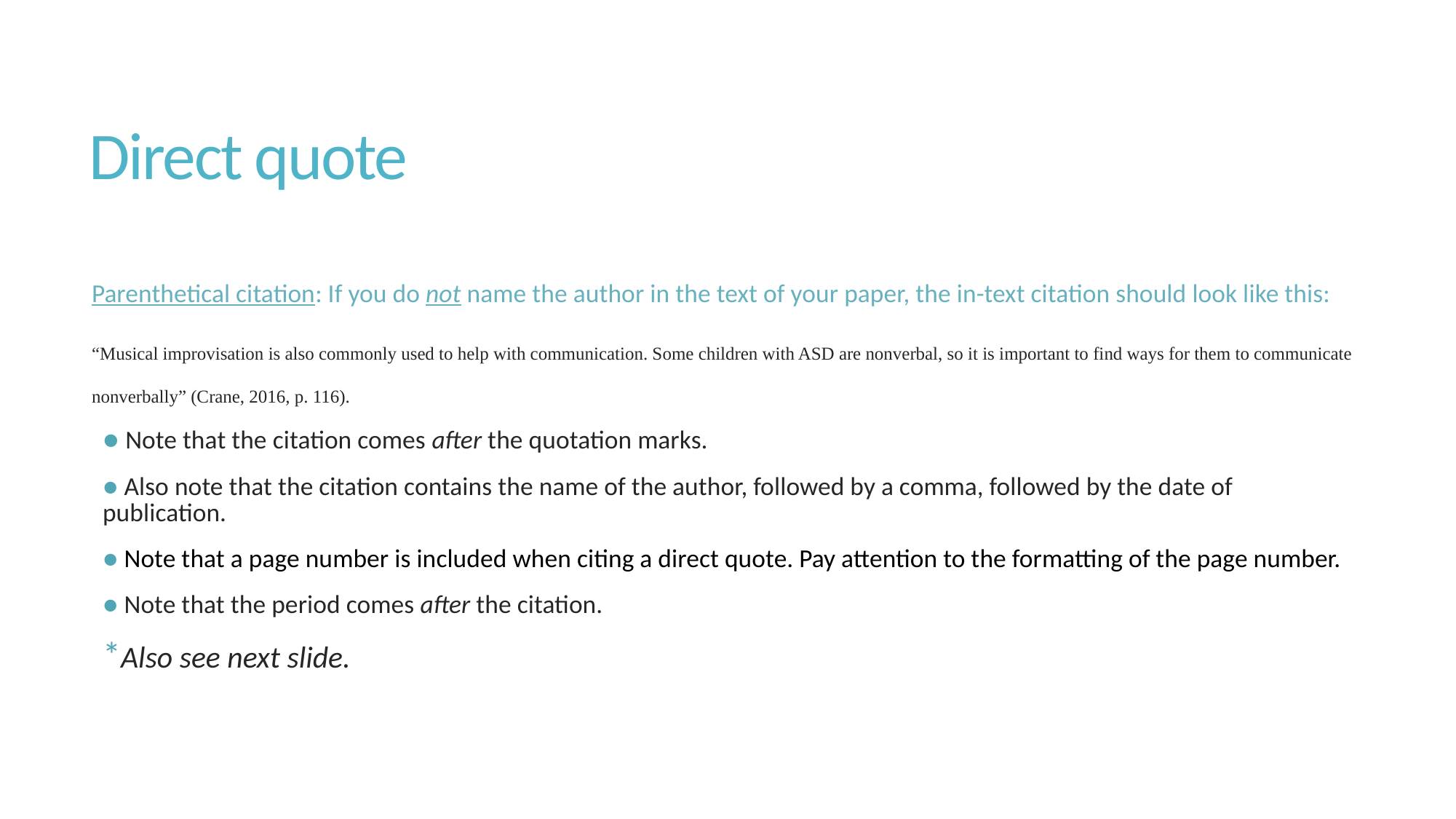

# Direct quote
Parenthetical citation: If you do not name the author in the text of your paper, the in-text citation should look like this:
“Musical improvisation is also commonly used to help with communication. Some children with ASD are nonverbal, so it is important to find ways for them to communicate nonverbally” (Crane, 2016, p. 116).
● Note that the citation comes after the quotation marks.
● Also note that the citation contains the name of the author, followed by a comma, followed by the date of publication.
● Note that a page number is included when citing a direct quote. Pay attention to the formatting of the page number.
● Note that the period comes after the citation.
*Also see next slide.